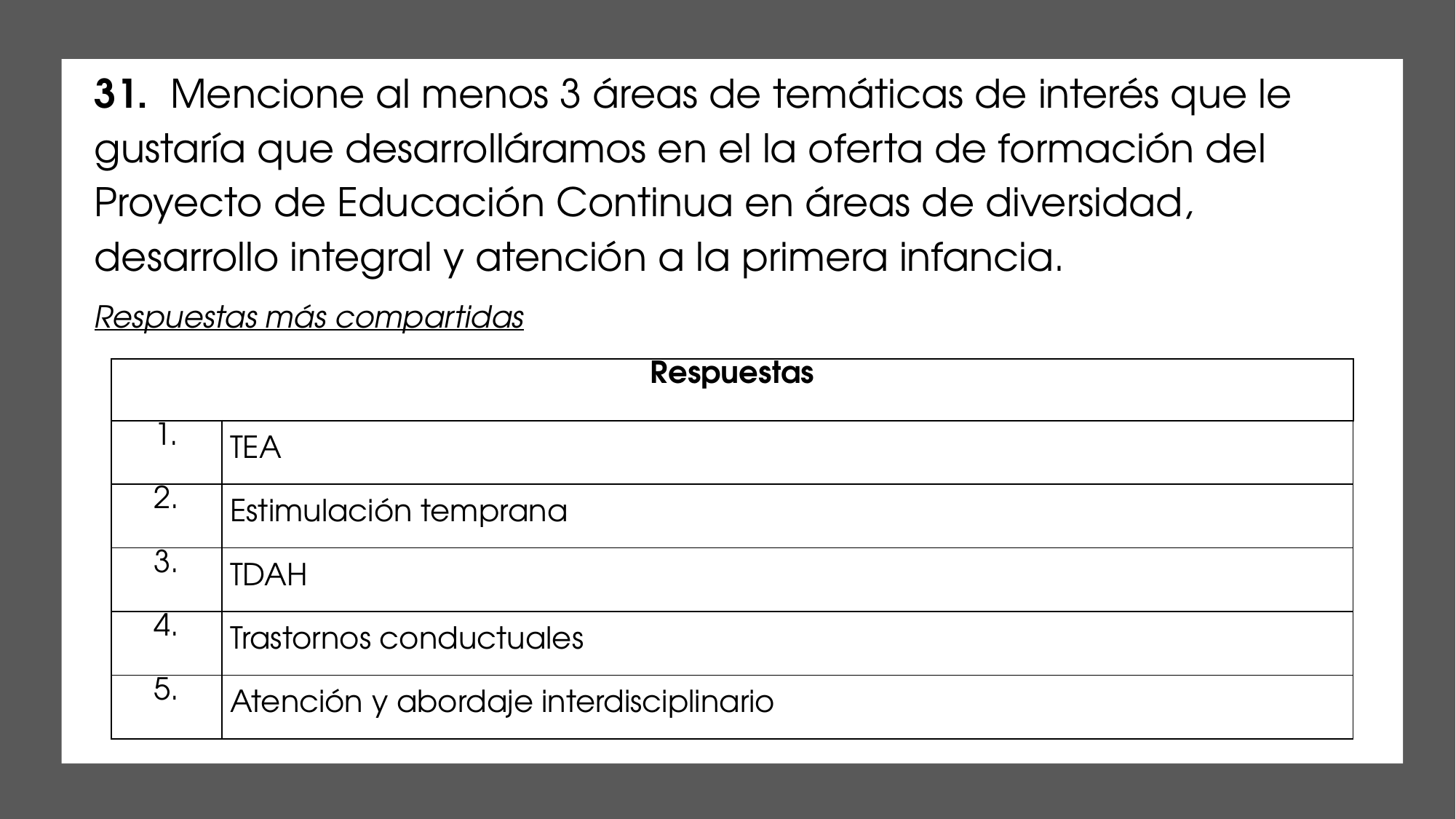

# 31.  Mencione al menos 3 áreas de temáticas de interés que le gustaría que desarrolláramos en el la oferta de formación del Proyecto de Educación Continua en áreas de diversidad, desarrollo integral y atención a la primera infancia.
Respuestas más compartidas

| Respuestas |  |
| --- | --- |
| 1. | TEA |
| 2. | Estimulación temprana |
| 3. | TDAH |
| 4. | Trastornos conductuales |
| 5. | Atención y abordaje interdisciplinario |